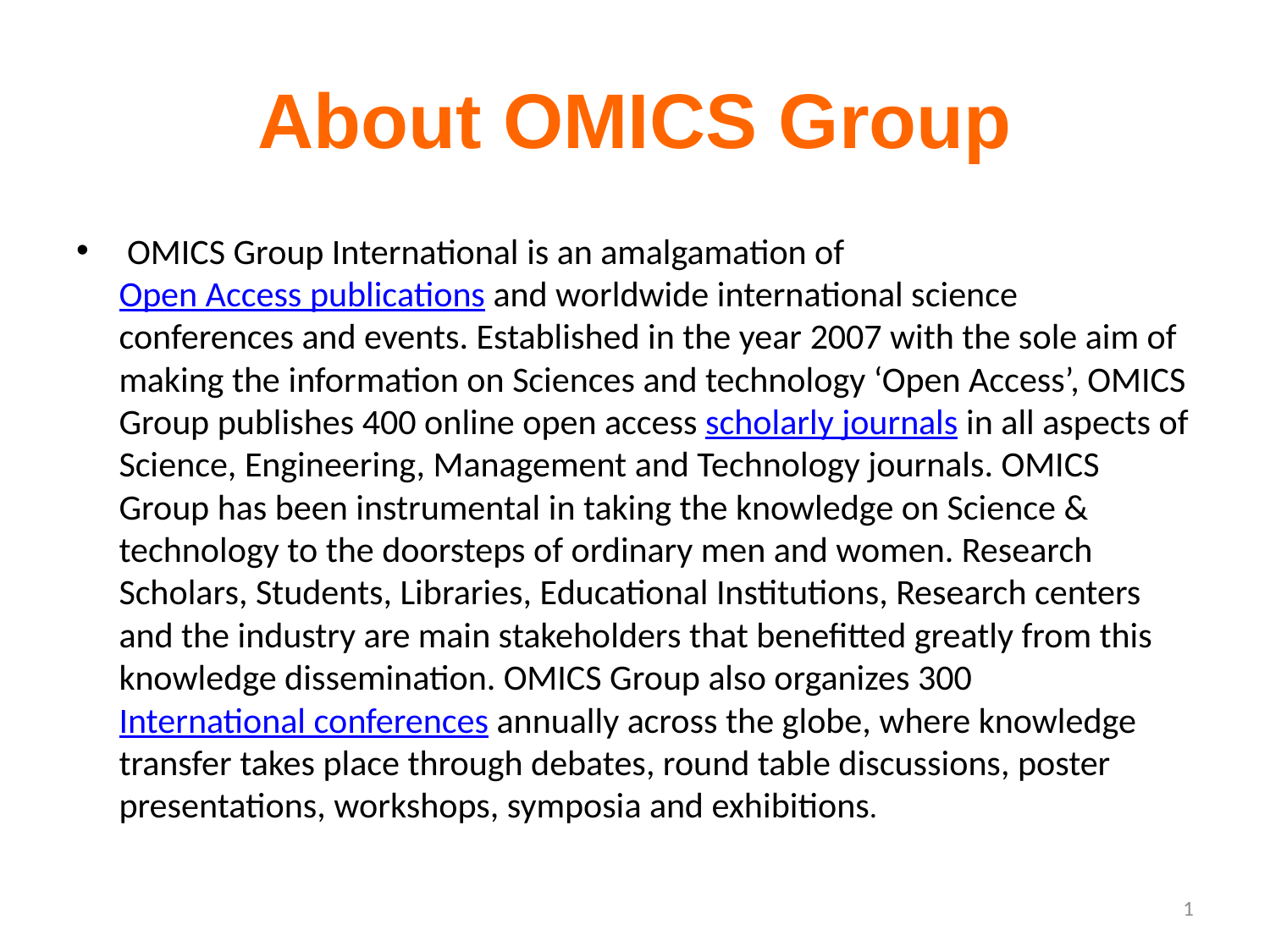

# About OMICS Group
 OMICS Group International is an amalgamation of Open Access publications and worldwide international science conferences and events. Established in the year 2007 with the sole aim of making the information on Sciences and technology ‘Open Access’, OMICS Group publishes 400 online open access scholarly journals in all aspects of Science, Engineering, Management and Technology journals. OMICS Group has been instrumental in taking the knowledge on Science & technology to the doorsteps of ordinary men and women. Research Scholars, Students, Libraries, Educational Institutions, Research centers and the industry are main stakeholders that benefitted greatly from this knowledge dissemination. OMICS Group also organizes 300 International conferences annually across the globe, where knowledge transfer takes place through debates, round table discussions, poster presentations, workshops, symposia and exhibitions.
1